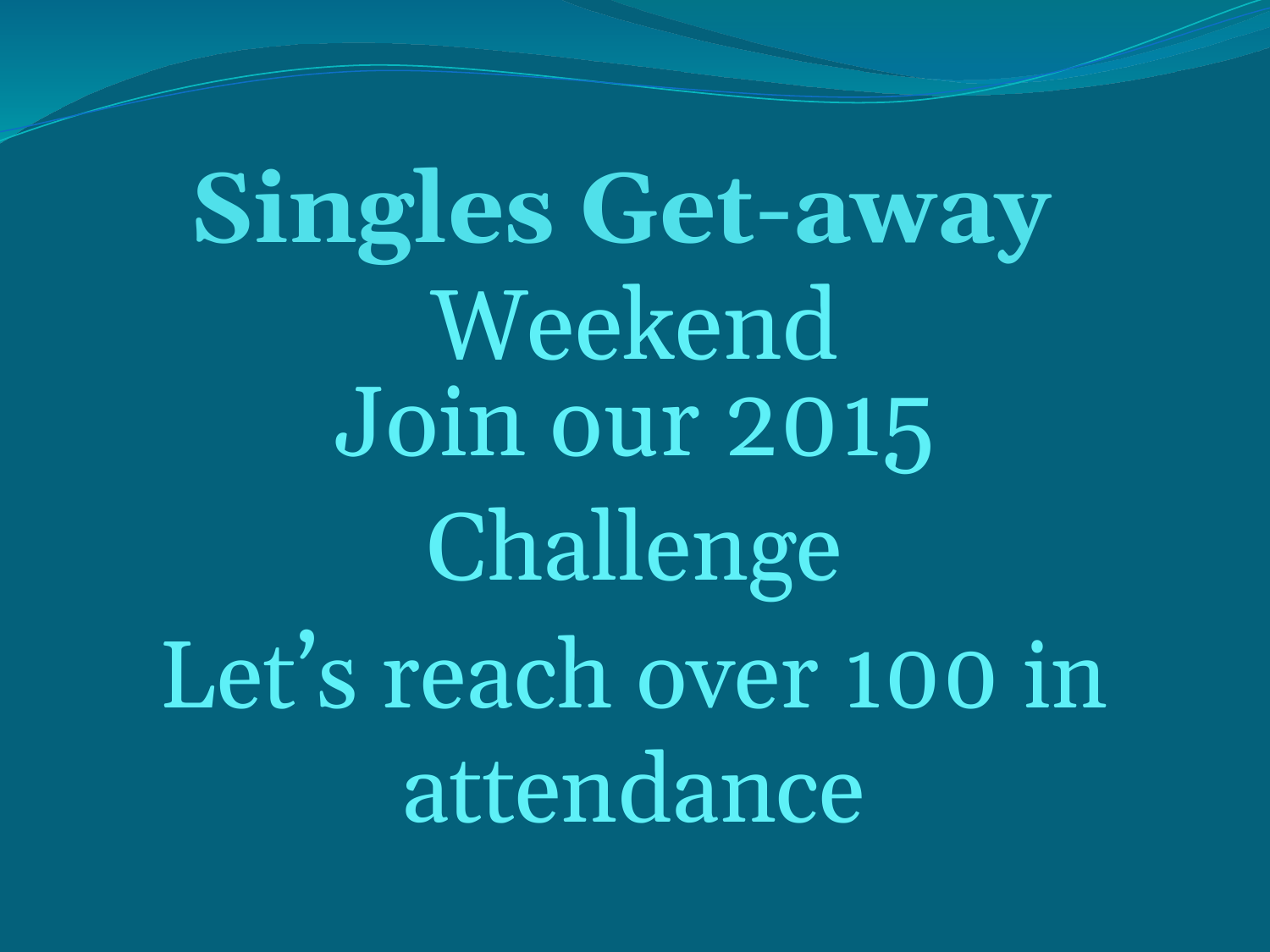

# Singles Get-away
Weekend
Join our 2015
Challenge
Let’s reach over 100 in attendance